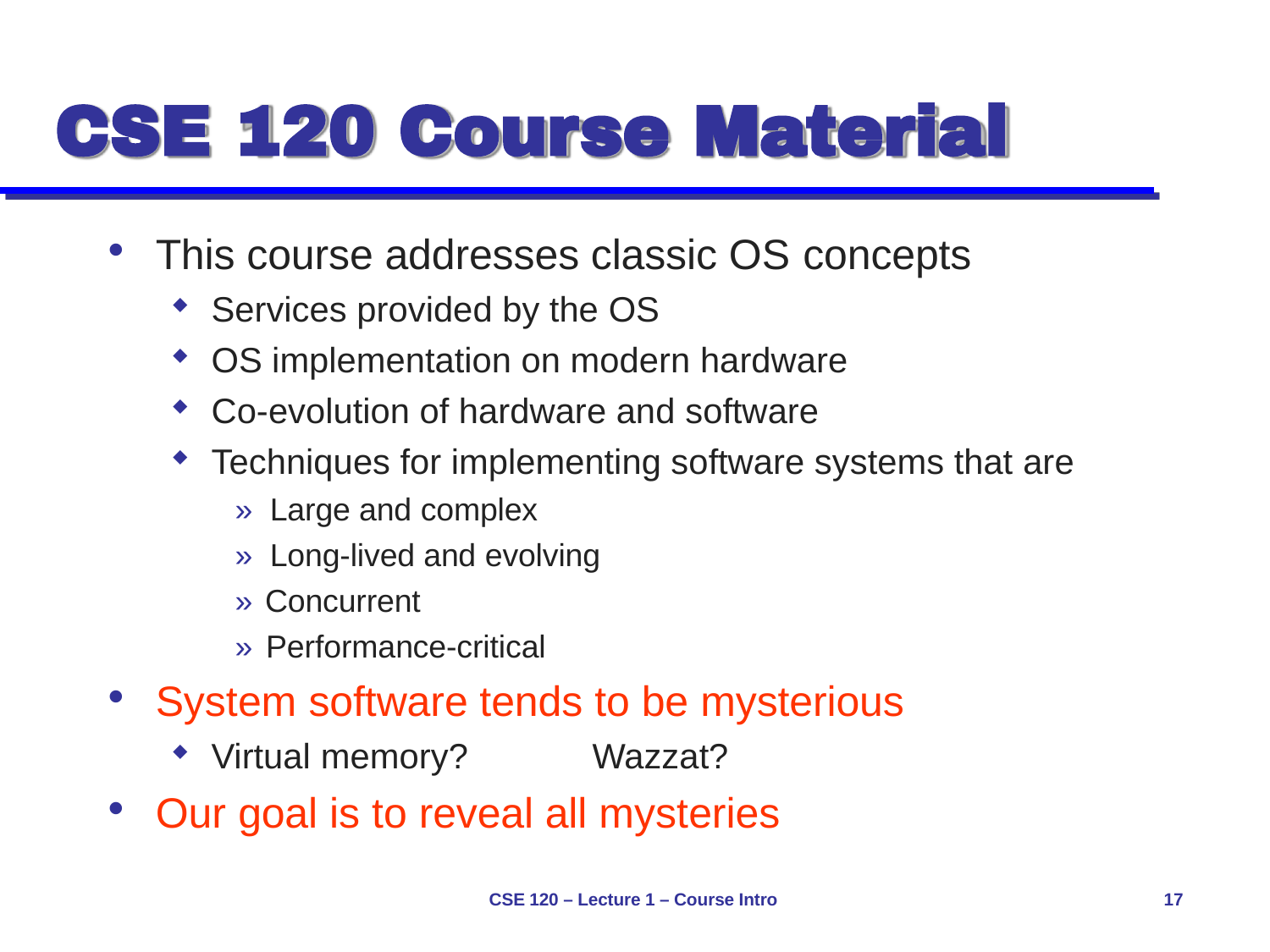

# CSE 120 Course Material
This course addresses classic OS concepts
Services provided by the OS
OS implementation on modern hardware
Co-evolution of hardware and software
Techniques for implementing software systems that are
»  Large and complex
»  Long-lived and evolving
» Concurrent
» Performance-critical
System software tends to be mysterious
Virtual memory?	Wazzat?
Our goal is to reveal all mysteries
CSE 120 – Lecture 1 – Course Intro
17